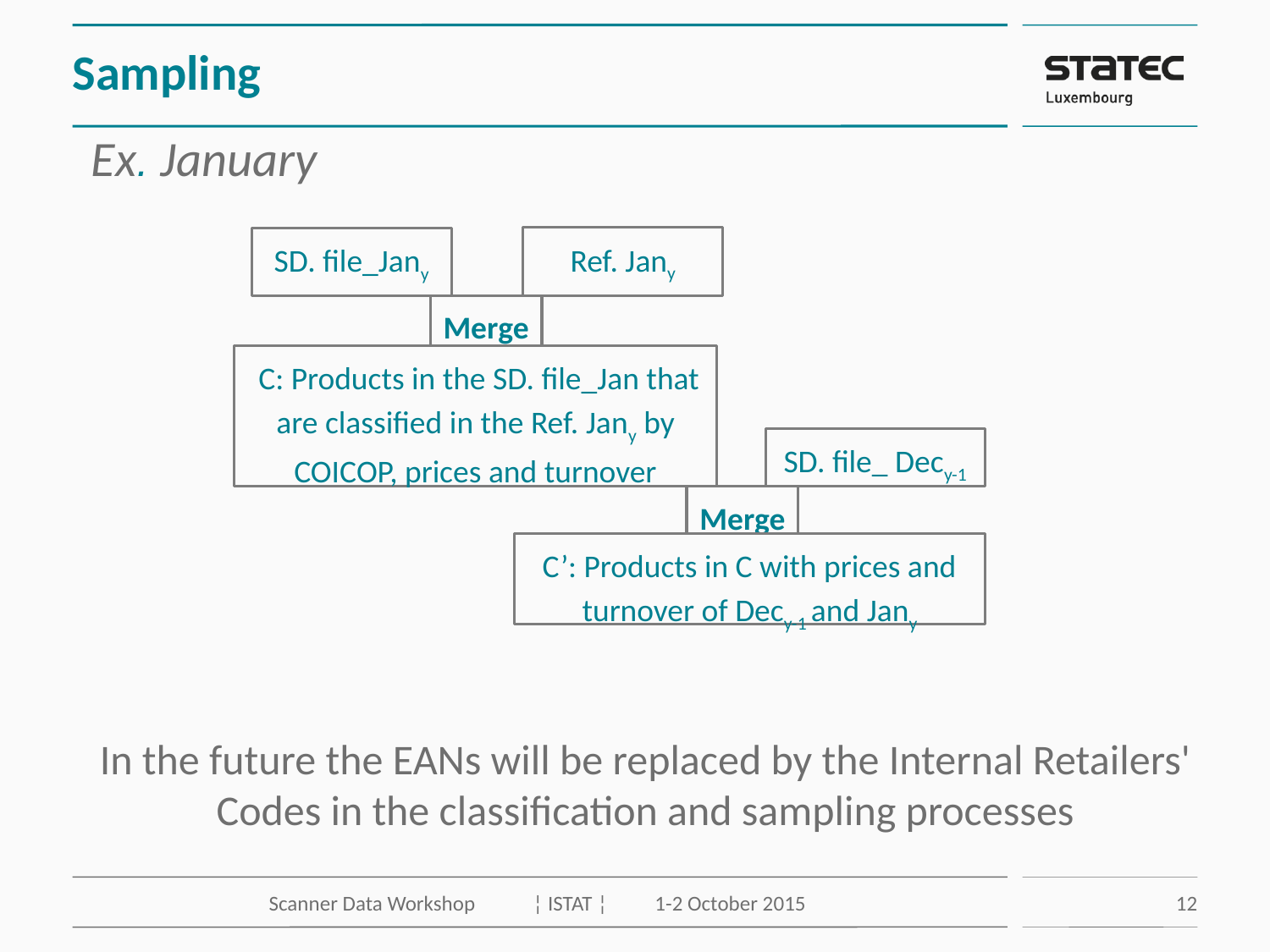

# Sampling
Ex. January

Ref. Jany
SD. file_Jany
Merge
 C: Products in the SD. file_Jan that are classified in the Ref. Jany by COICOP, prices and turnover
SD. file_ Decy-1
Merge
C’: Products in C with prices and turnover of Decy-1 and Jany
In the future the EANs will be replaced by the Internal Retailers' Codes in the classification and sampling processes
Scanner Data Workshop 	  ¦ ISTAT ¦ 	 1-2 October 2015
12